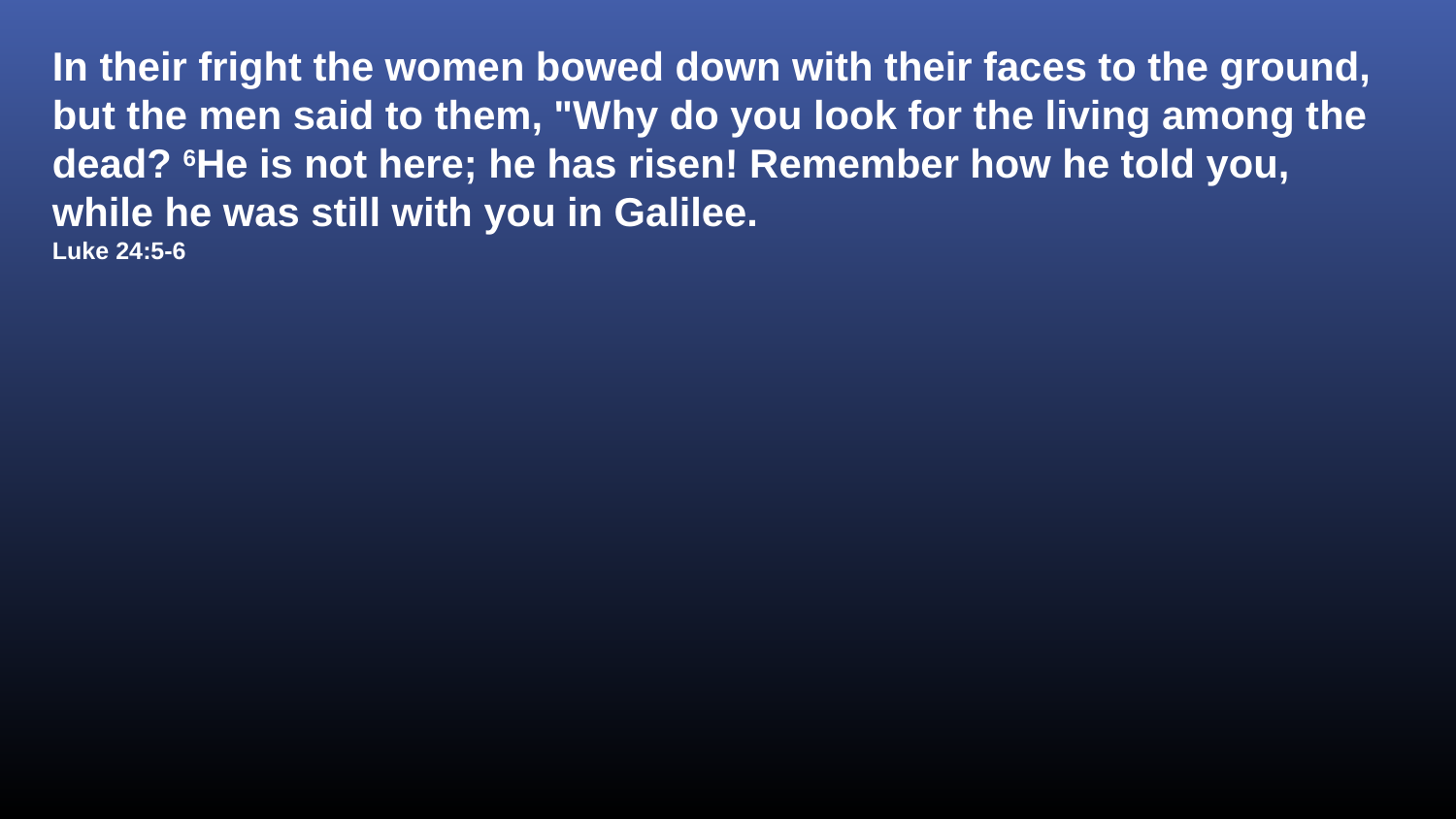

In their fright the women bowed down with their faces to the ground, but the men said to them, "Why do you look for the living among the dead? 6He is not here; he has risen! Remember how he told you, while he was still with you in Galilee.
Luke 24:5-6